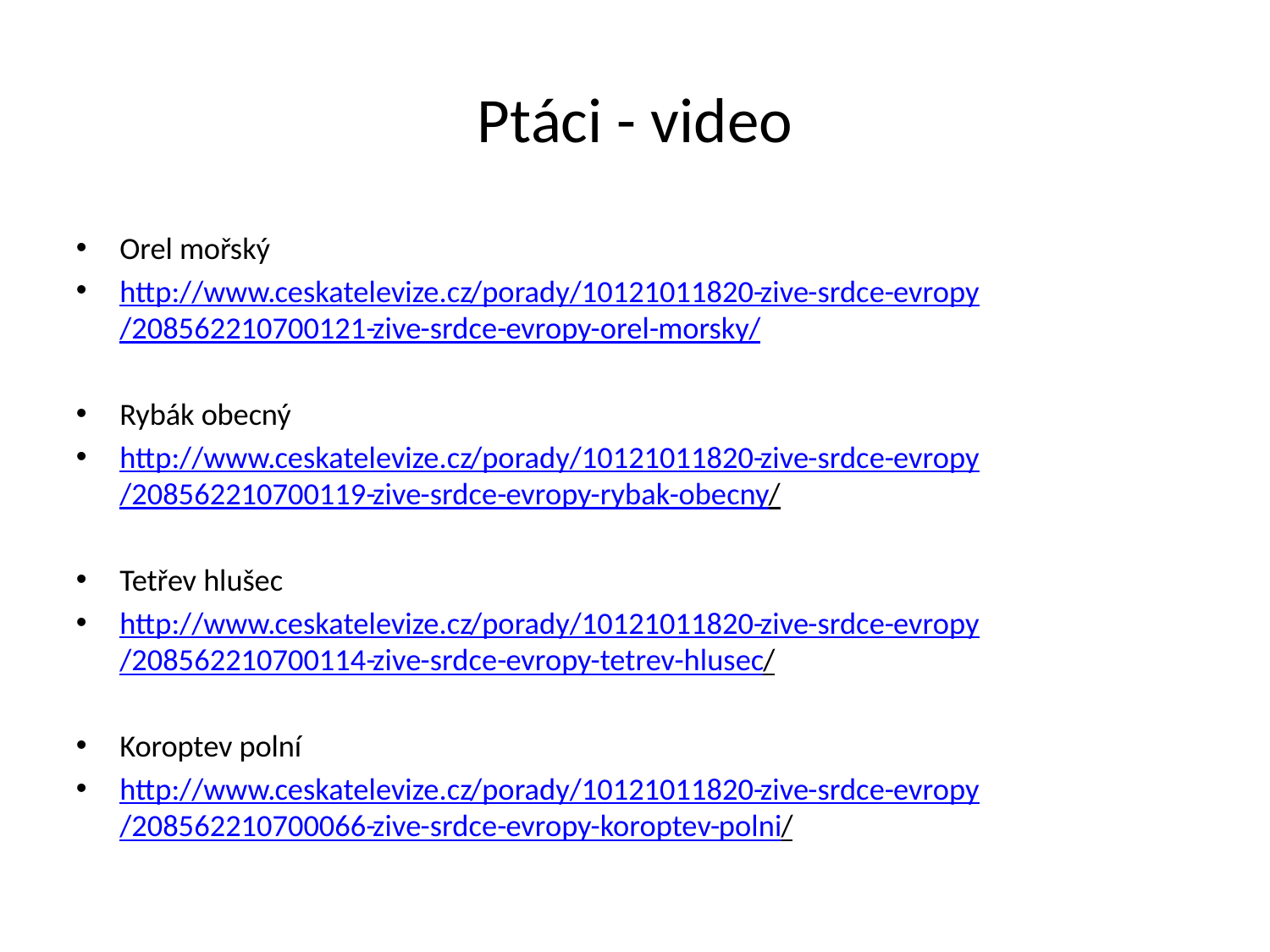

Ptáci - video
Orel mořský
http://www.ceskatelevize.cz/porady/10121011820-zive-srdce-evropy/208562210700121-zive-srdce-evropy-orel-morsky/

Rybák obecný
http://www.ceskatelevize.cz/porady/10121011820-zive-srdce-evropy/208562210700119-zive-srdce-evropy-rybak-obecny/

Tetřev hlušec
http://www.ceskatelevize.cz/porady/10121011820-zive-srdce-evropy/208562210700114-zive-srdce-evropy-tetrev-hlusec/

Koroptev polní
http://www.ceskatelevize.cz/porady/10121011820-zive-srdce-evropy/208562210700066-zive-srdce-evropy-koroptev-polni/